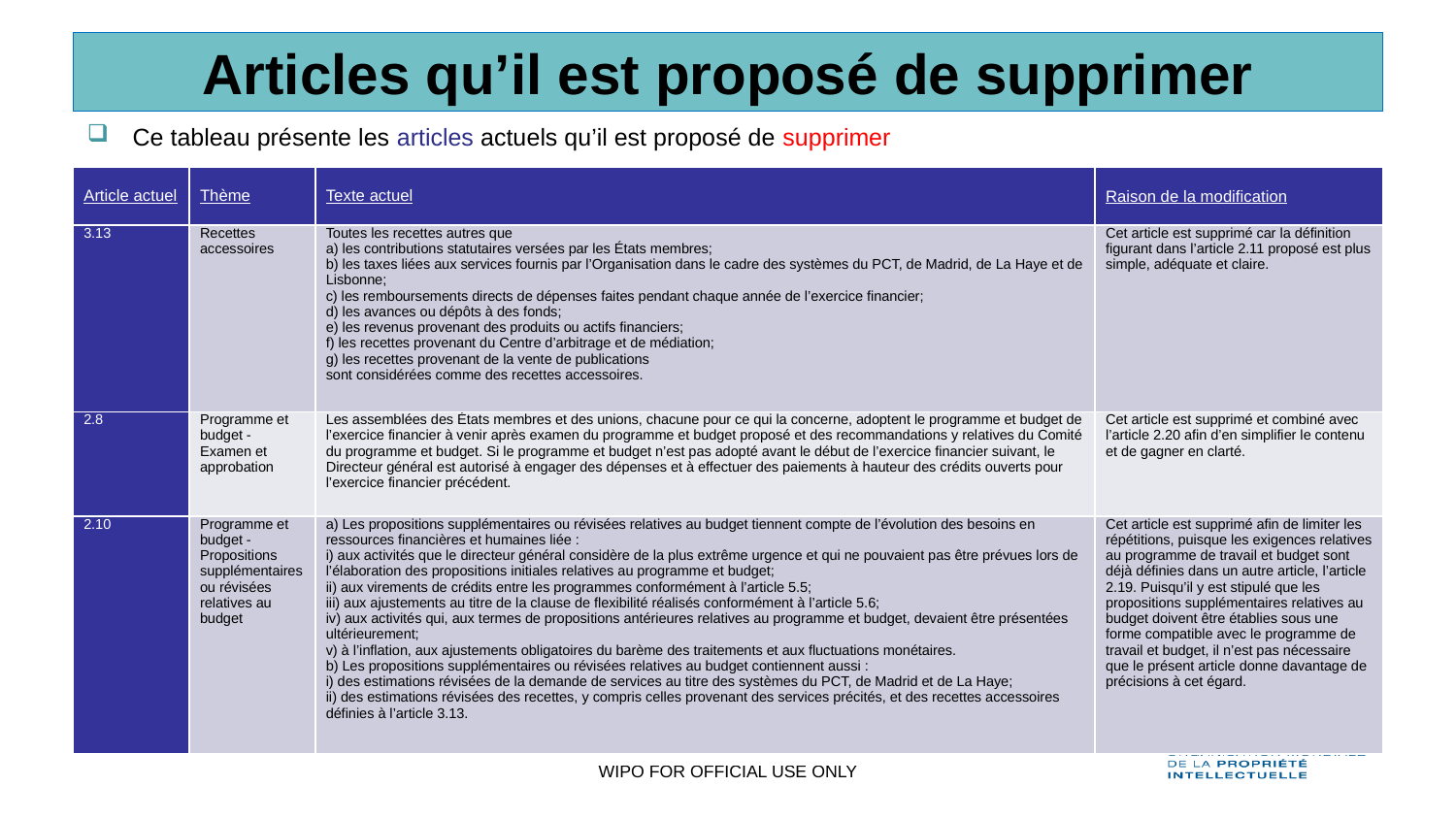

# Articles qu’il est proposé de supprimer
Ce tableau présente les articles actuels qu’il est proposé de supprimer
| Article actuel | Thème | Texte actuel | Raison de la modification |
| --- | --- | --- | --- |
| 3.13 | Recettes accessoires | Toutes les recettes autres que a) les contributions statutaires versées par les États membres; b) les taxes liées aux services fournis par l’Organisation dans le cadre des systèmes du PCT, de Madrid, de La Haye et de Lisbonne; c) les remboursements directs de dépenses faites pendant chaque année de l’exercice financier; d) les avances ou dépôts à des fonds; e) les revenus provenant des produits ou actifs financiers; f) les recettes provenant du Centre d’arbitrage et de médiation; g) les recettes provenant de la vente de publications sont considérées comme des recettes accessoires. | Cet article est supprimé car la définition figurant dans l’article 2.11 proposé est plus simple, adéquate et claire. |
| 2.8 | Programme et budget - Examen et approbation | Les assemblées des États membres et des unions, chacune pour ce qui la concerne, adoptent le programme et budget de l’exercice financier à venir après examen du programme et budget proposé et des recommandations y relatives du Comité du programme et budget. Si le programme et budget n’est pas adopté avant le début de l’exercice financier suivant, le Directeur général est autorisé à engager des dépenses et à effectuer des paiements à hauteur des crédits ouverts pour l’exercice financier précédent. | Cet article est supprimé et combiné avec l’article 2.20 afin d’en simplifier le contenu et de gagner en clarté. |
| 2.10 | Programme et budget - Propositions supplémentaires ou révisées relatives au budget | a) Les propositions supplémentaires ou révisées relatives au budget tiennent compte de l’évolution des besoins en ressources financières et humaines liée : i) aux activités que le directeur général considère de la plus extrême urgence et qui ne pouvaient pas être prévues lors de l’élaboration des propositions initiales relatives au programme et budget; ii) aux virements de crédits entre les programmes conformément à l’article 5.5; iii) aux ajustements au titre de la clause de flexibilité réalisés conformément à l’article 5.6; iv) aux activités qui, aux termes de propositions antérieures relatives au programme et budget, devaient être présentées ultérieurement; v) à l’inflation, aux ajustements obligatoires du barème des traitements et aux fluctuations monétaires. b) Les propositions supplémentaires ou révisées relatives au budget contiennent aussi : i) des estimations révisées de la demande de services au titre des systèmes du PCT, de Madrid et de La Haye; ii) des estimations révisées des recettes, y compris celles provenant des services précités, et des recettes accessoires définies à l’article 3.13. | Cet article est supprimé afin de limiter les répétitions, puisque les exigences relatives au programme de travail et budget sont déjà définies dans un autre article, l’article 2.19. Puisqu’il y est stipulé que les propositions supplémentaires relatives au budget doivent être établies sous une forme compatible avec le programme de travail et budget, il n’est pas nécessaire que le présent article donne davantage de précisions à cet égard. |